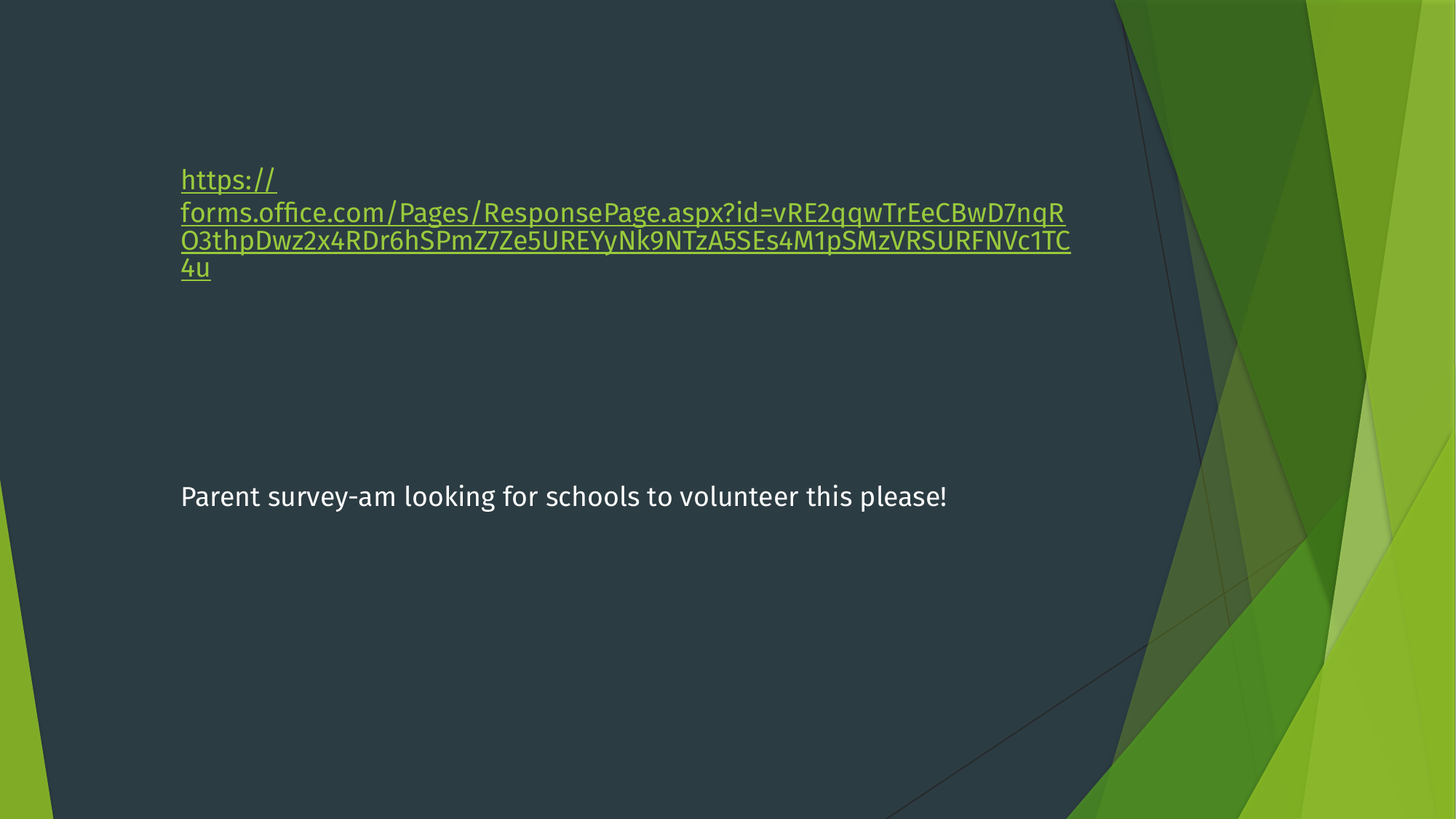

https://forms.office.com/Pages/ResponsePage.aspx?id=vRE2qqwTrEeCBwD7nqRO3thpDwz2x4RDr6hSPmZ7Ze5UREYyNk9NTzA5SEs4M1pSMzVRSURFNVc1TC4u

Parent survey-am looking for schools to volunteer this please!